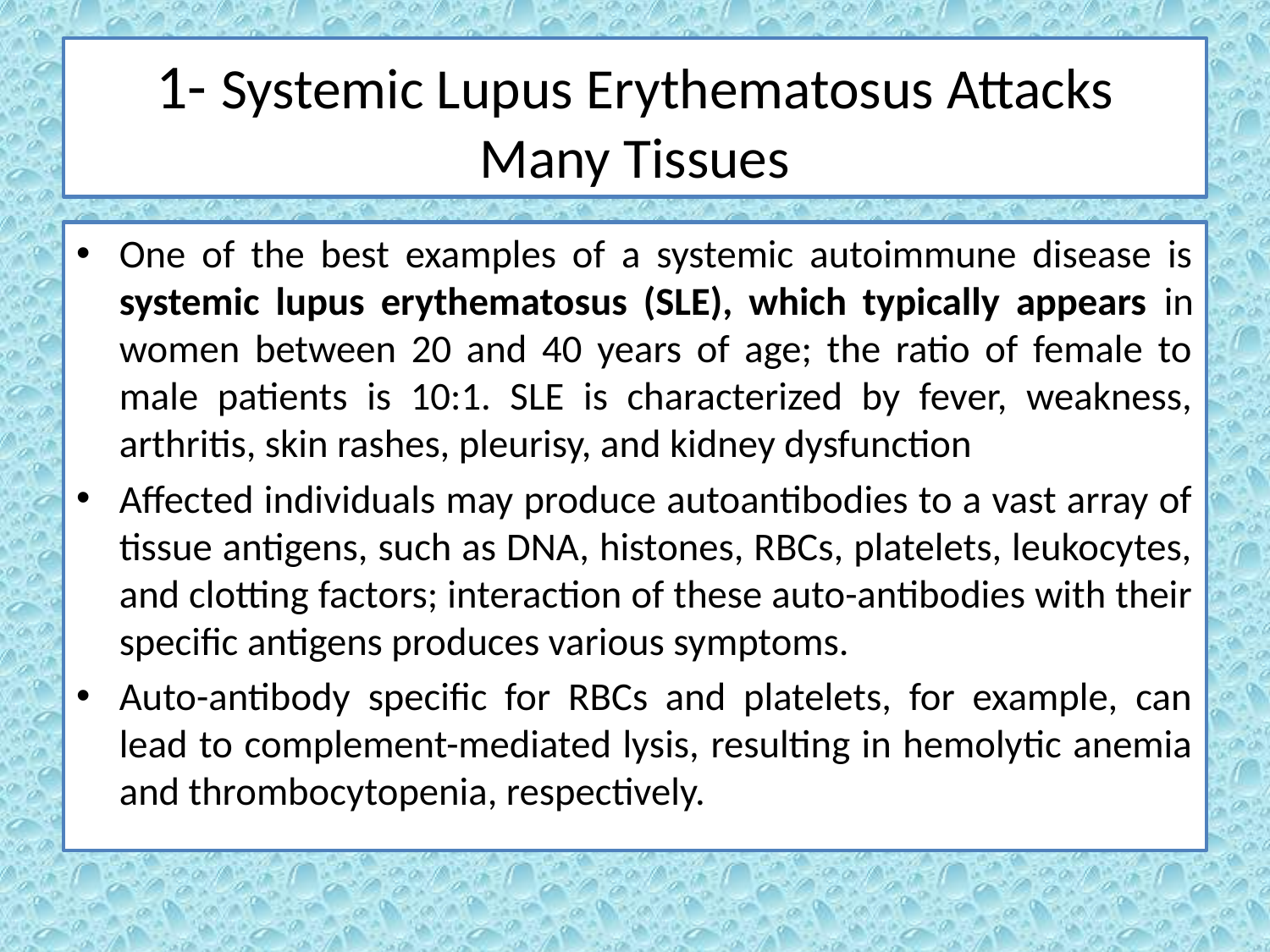

# 1- Systemic Lupus Erythematosus Attacks Many Tissues
One of the best examples of a systemic autoimmune disease is systemic lupus erythematosus (SLE), which typically appears in women between 20 and 40 years of age; the ratio of female to male patients is 10:1. SLE is characterized by fever, weakness, arthritis, skin rashes, pleurisy, and kidney dysfunction
Affected individuals may produce autoantibodies to a vast array of tissue antigens, such as DNA, histones, RBCs, platelets, leukocytes, and clotting factors; interaction of these auto-antibodies with their specific antigens produces various symptoms.
Auto-antibody specific for RBCs and platelets, for example, can lead to complement-mediated lysis, resulting in hemolytic anemia and thrombocytopenia, respectively.